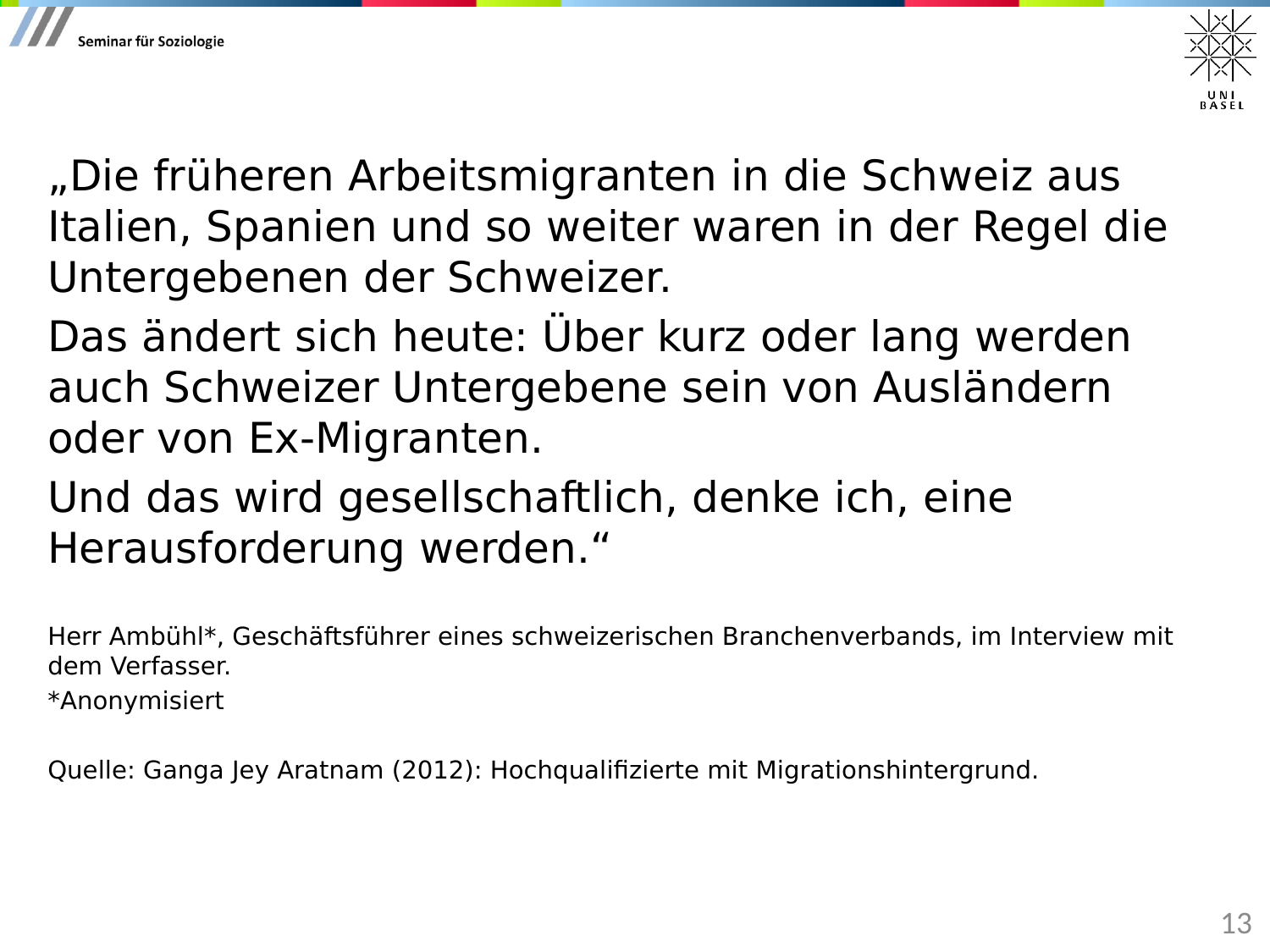

„Die früheren Arbeitsmigranten in die Schweiz aus
Italien, Spanien und so weiter waren in der Regel die
Untergebenen der Schweizer.
Das ändert sich heute: Über kurz oder lang werden auch Schweizer Untergebene sein von Ausländern oder von Ex-Migranten.
Und das wird gesellschaftlich, denke ich, eine Herausforderung werden.“

Herr Ambühl*, Geschäftsführer eines schweizerischen Branchenverbands, im Interview mit dem Verfasser.
*Anonymisiert

Quelle: Ganga Jey Aratnam (2012): Hochqualifizierte mit Migrationshintergrund.